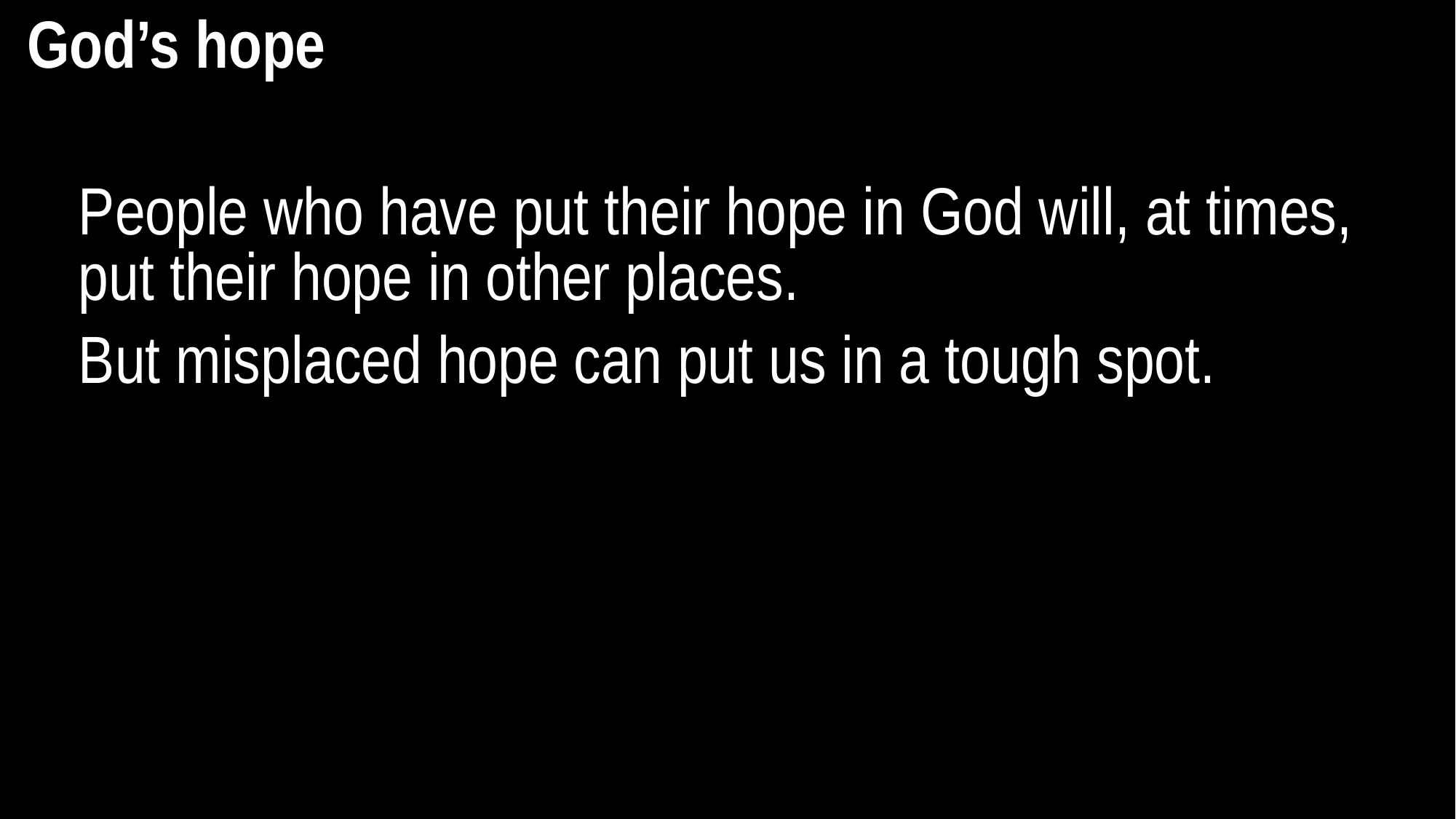

God’s hope

People who have put their hope in God will, at times, put their hope in other places.
But misplaced hope can put us in a tough spot.